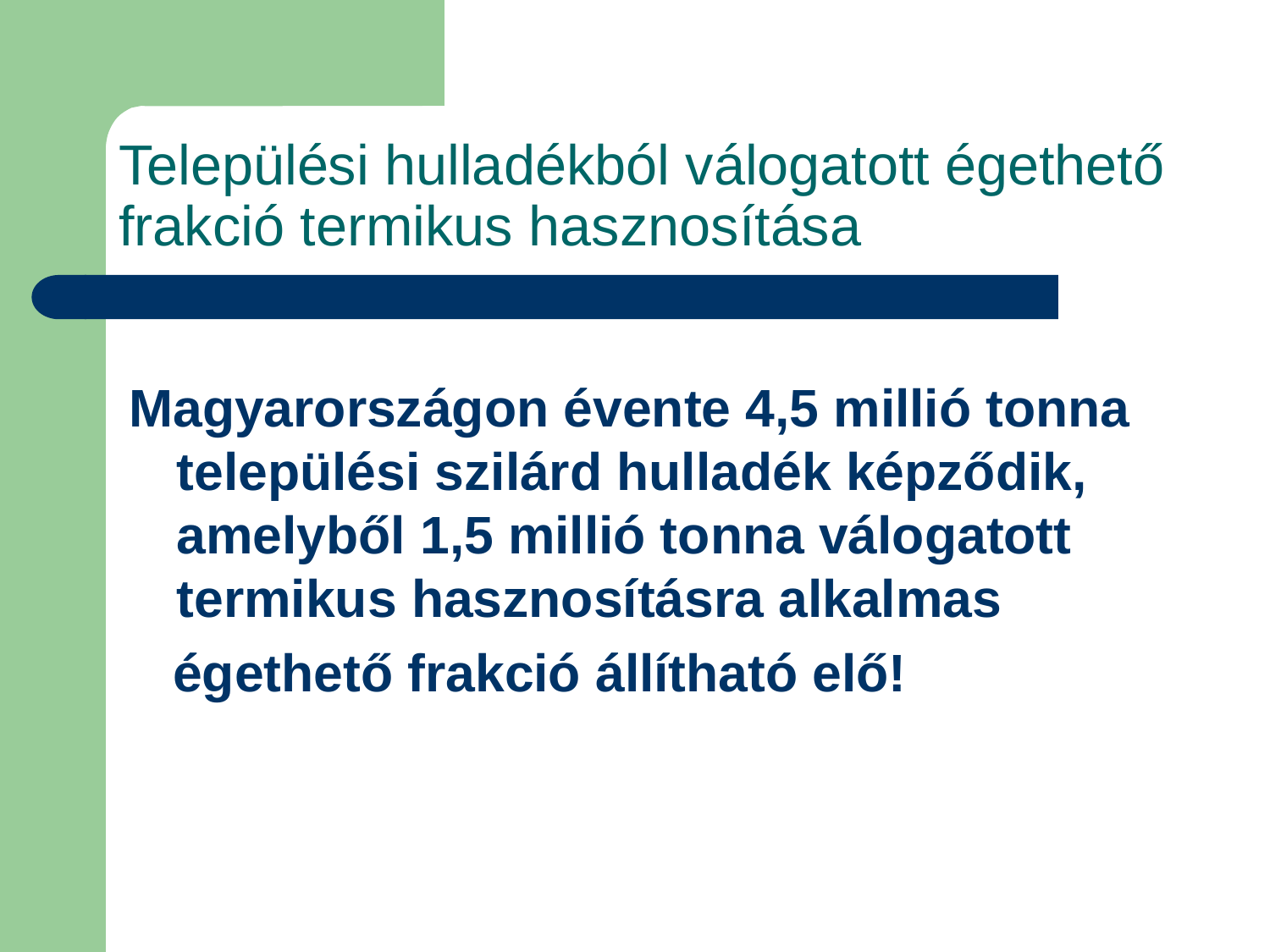

# Települési hulladékból válogatott égethető frakció termikus hasznosítása

Magyarországon évente 4,5 millió tonna települési szilárd hulladék képződik, amelyből 1,5 millió tonna válogatott termikus hasznosításra alkalmas
   égethető frakció állítható elő!